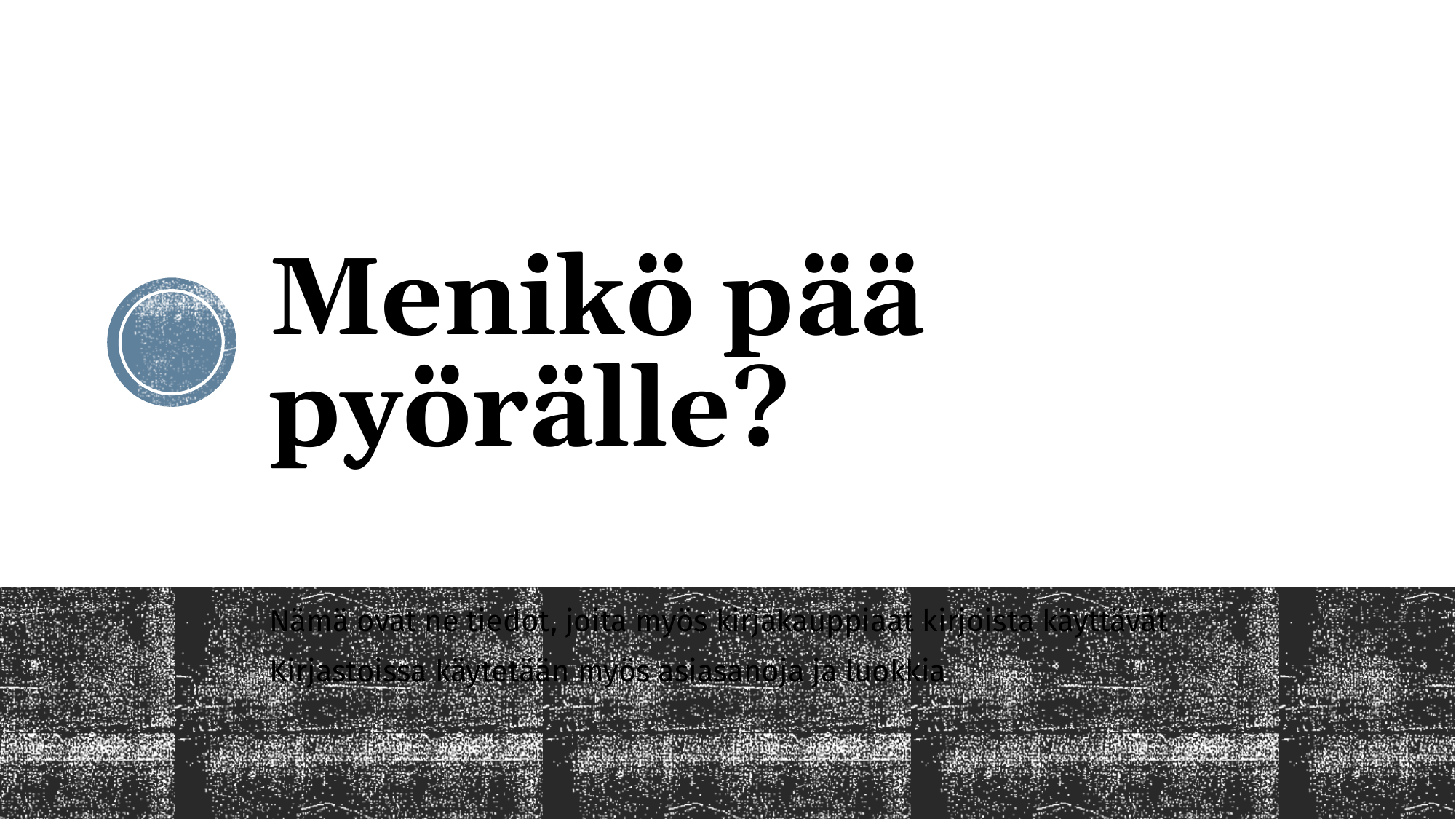

# Menikö pää pyörälle?
Nämä ovat ne tiedot, joita myös kirjakauppiaat kirjoista käyttävät
Kirjastoissa käytetään myös asiasanoja ja luokkia